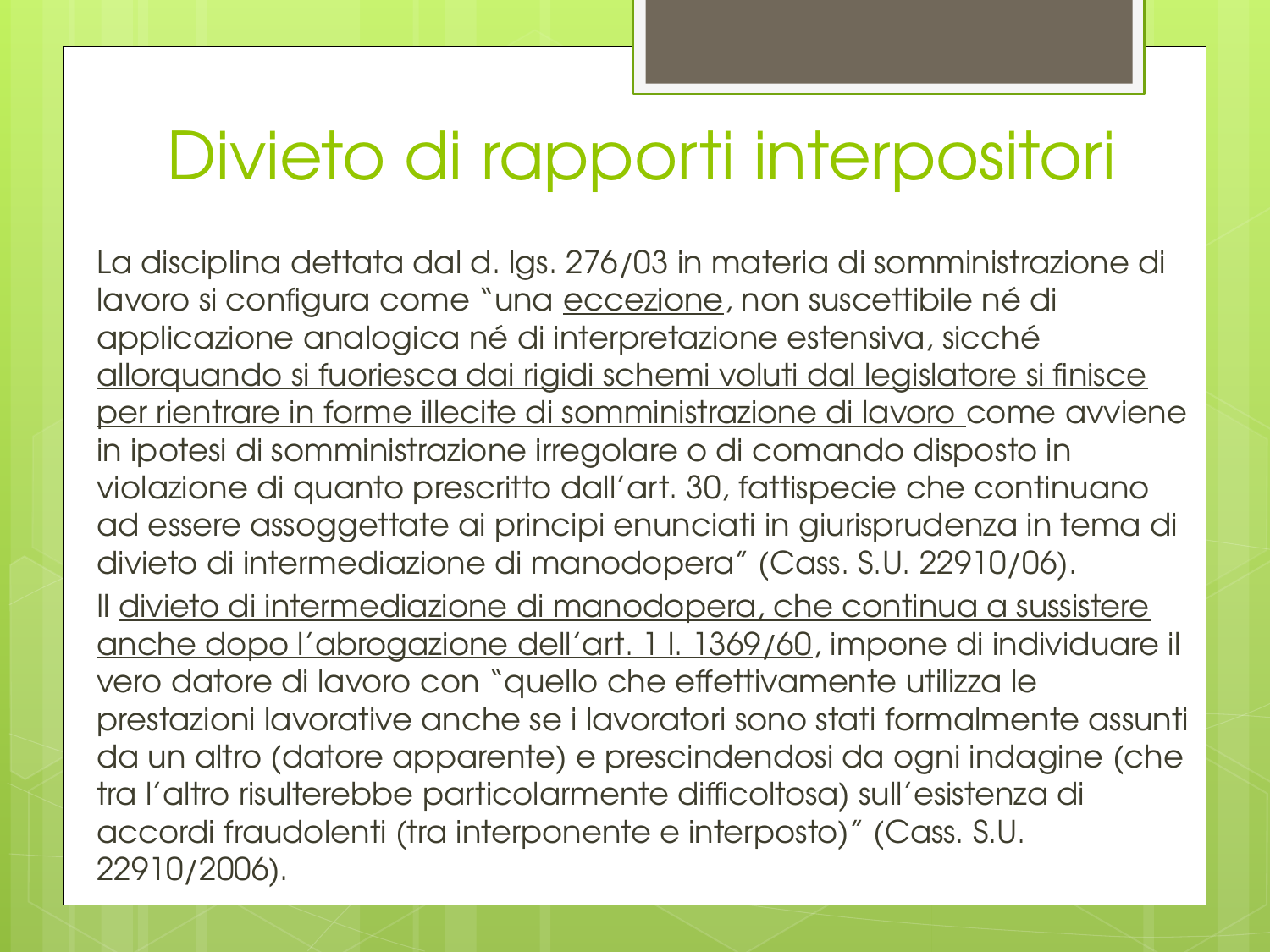

# Divieto di rapporti interpositori
La disciplina dettata dal d. lgs. 276/03 in materia di somministrazione di lavoro si configura come “una eccezione, non suscettibile né di applicazione analogica né di interpretazione estensiva, sicché allorquando si fuoriesca dai rigidi schemi voluti dal legislatore si finisce per rientrare in forme illecite di somministrazione di lavoro come avviene in ipotesi di somministrazione irregolare o di comando disposto in violazione di quanto prescritto dall’art. 30, fattispecie che continuano ad essere assoggettate ai principi enunciati in giurisprudenza in tema di divieto di intermediazione di manodopera” (Cass. S.U. 22910/06).
Il divieto di intermediazione di manodopera, che continua a sussistere anche dopo l’abrogazione dell’art. 1 l. 1369/60, impone di individuare il vero datore di lavoro con “quello che effettivamente utilizza le prestazioni lavorative anche se i lavoratori sono stati formalmente assunti da un altro (datore apparente) e prescindendosi da ogni indagine (che tra l’altro risulterebbe particolarmente difficoltosa) sull’esistenza di accordi fraudolenti (tra interponente e interposto)” (Cass. S.U. 22910/2006).